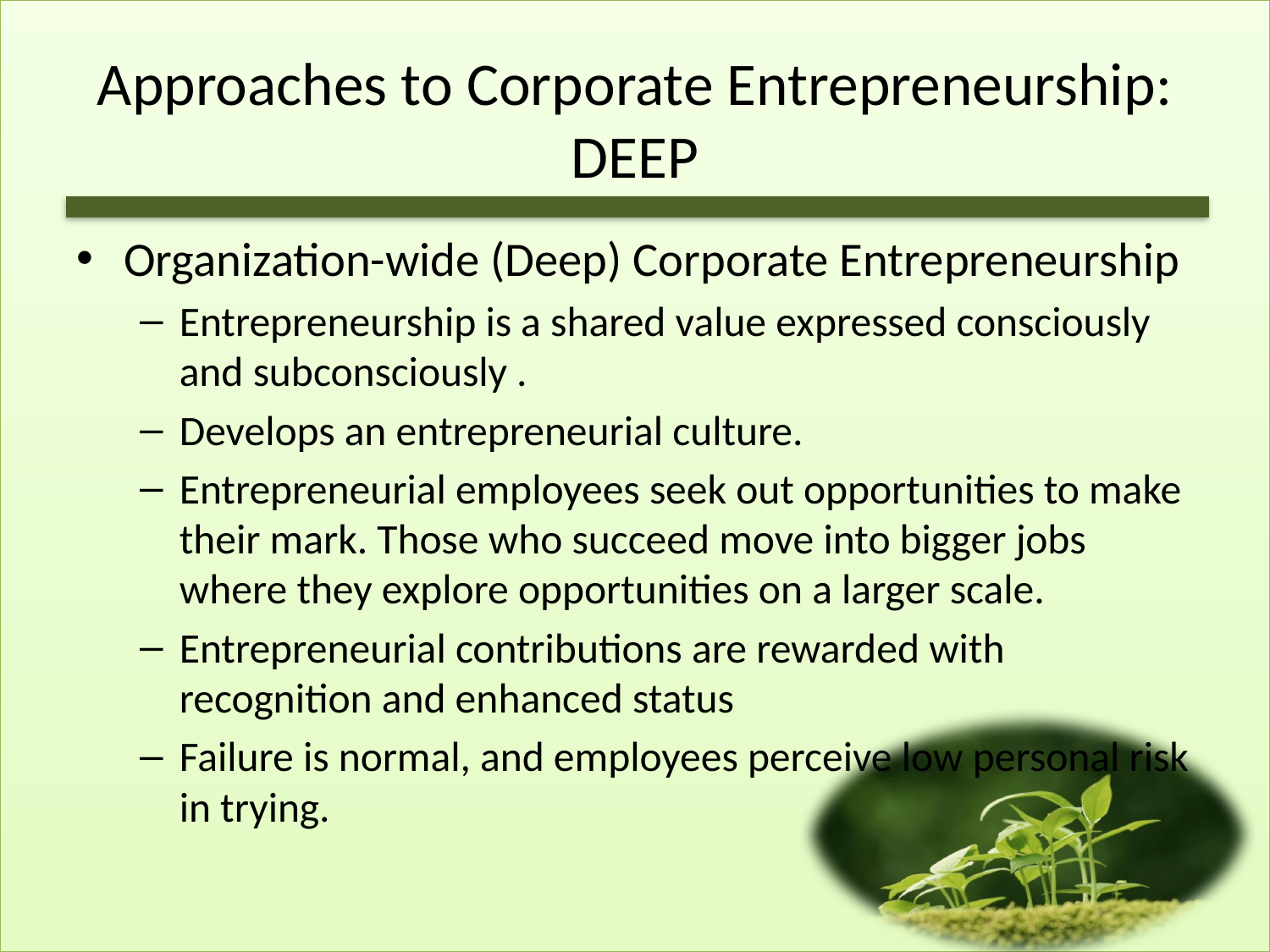

# Approaches to Corporate Entrepreneurship: DEEP
Organization-wide (Deep) Corporate Entrepreneurship
Entrepreneurship is a shared value expressed consciously and subconsciously .
Develops an entrepreneurial culture.
Entrepreneurial employees seek out opportunities to make their mark. Those who succeed move into bigger jobs where they explore opportunities on a larger scale.
Entrepreneurial contributions are rewarded with recognition and enhanced status
Failure is normal, and employees perceive low personal risk in trying.